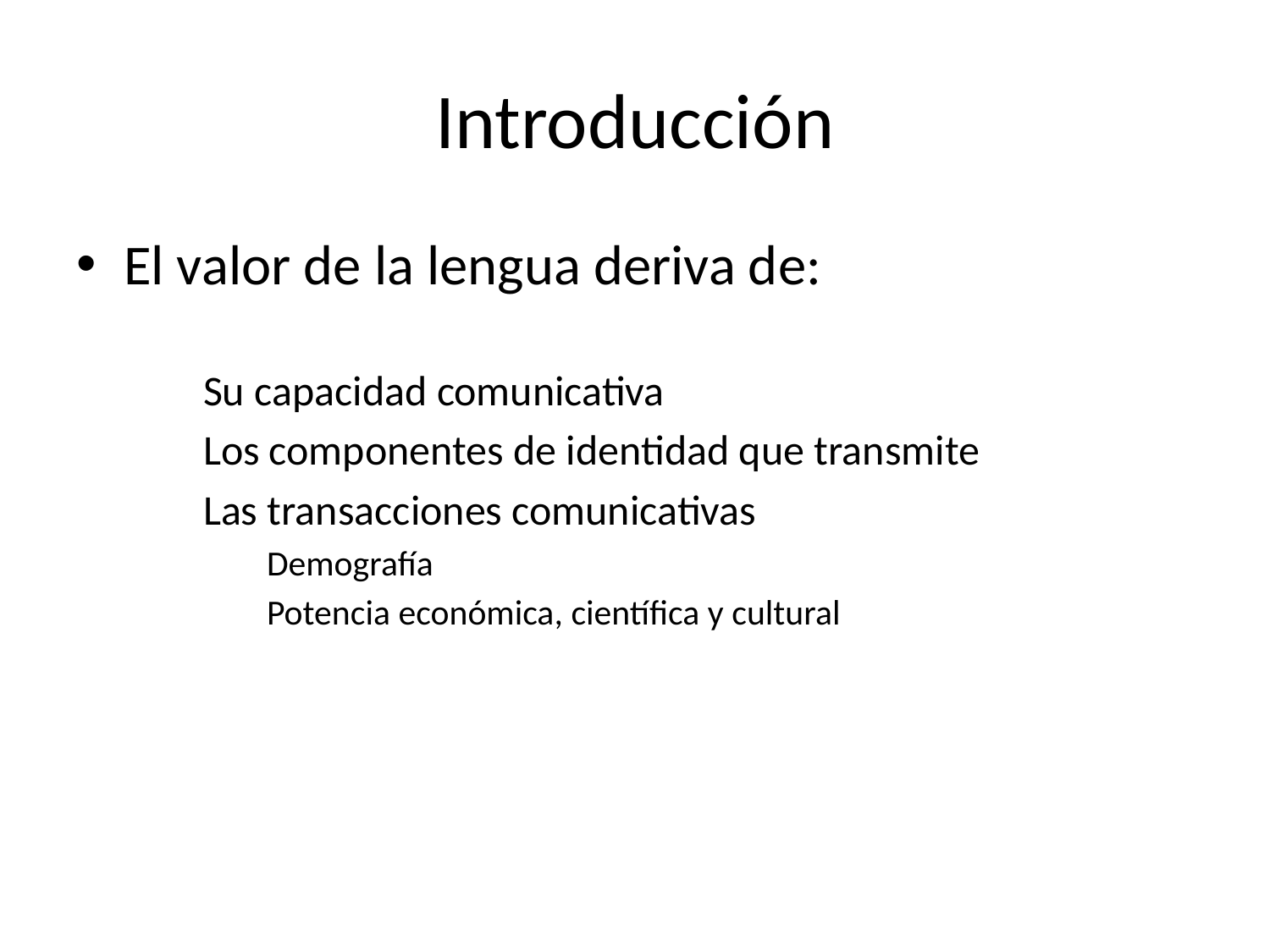

# Introducción
El valor de la lengua deriva de:

Su capacidad comunicativa
Los componentes de identidad que transmite
Las transacciones comunicativas
Demografía
Potencia económica, científica y cultural